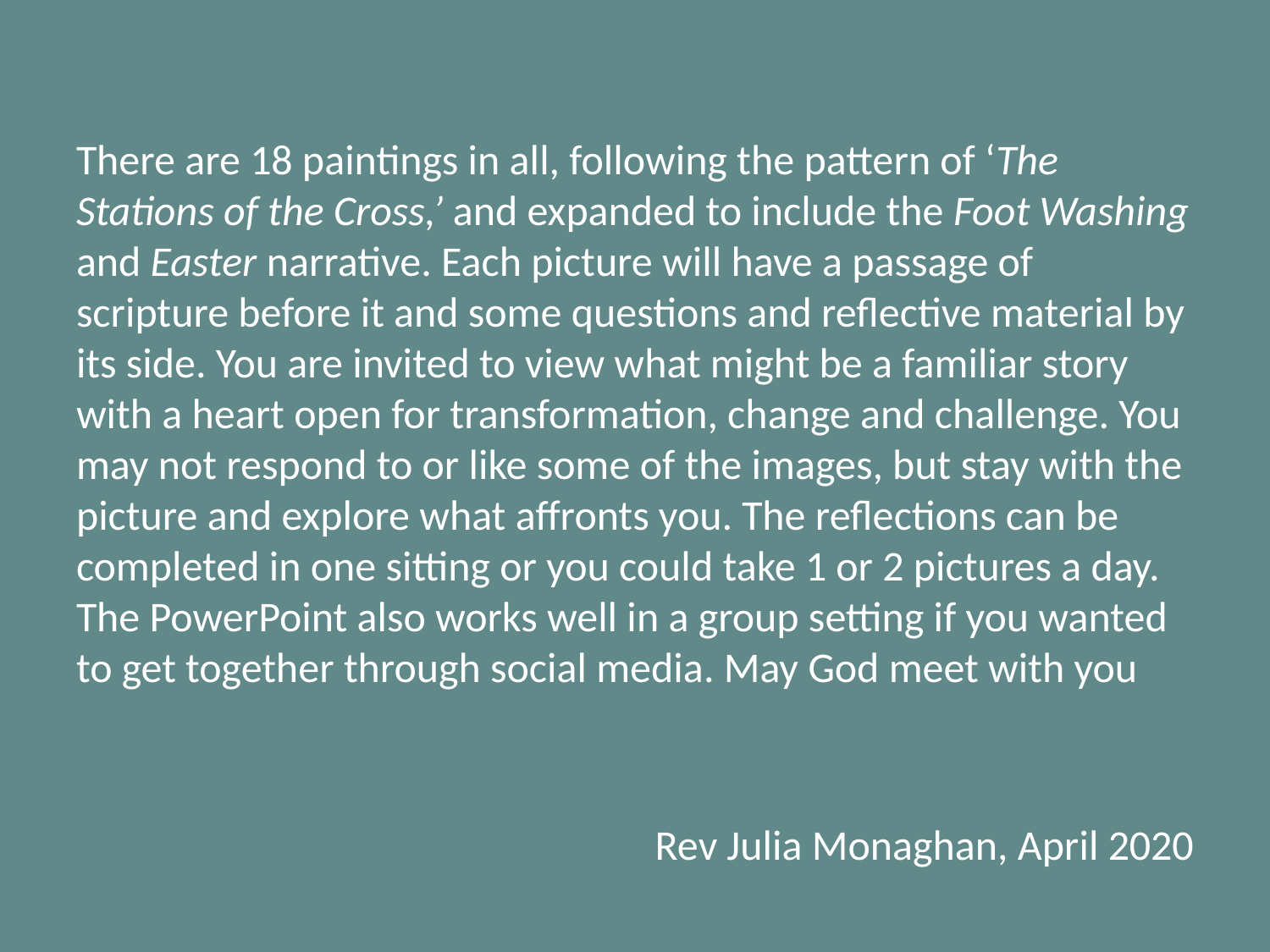

There are 18 paintings in all, following the pattern of ‘The Stations of the Cross,’ and expanded to include the Foot Washing and Easter narrative. Each picture will have a passage of scripture before it and some questions and reflective material by its side. You are invited to view what might be a familiar story with a heart open for transformation, change and challenge. You may not respond to or like some of the images, but stay with the picture and explore what affronts you. The reflections can be completed in one sitting or you could take 1 or 2 pictures a day. The PowerPoint also works well in a group setting if you wanted to get together through social media. May God meet with you

Rev Julia Monaghan, April 2020